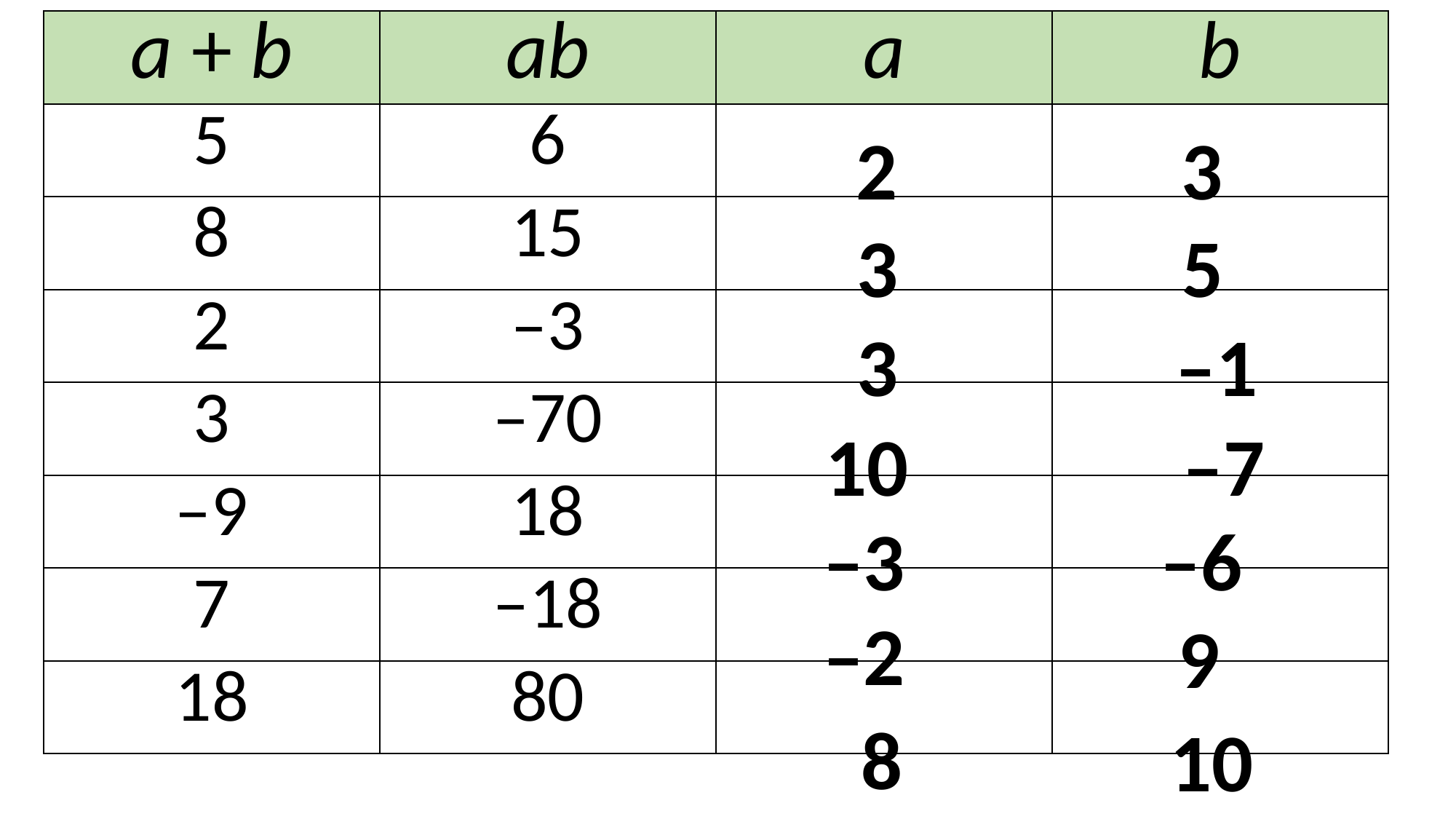

| a + b | ab | a | b |
| --- | --- | --- | --- |
| 5 | 6 |  |  |
| 8 | 15 |  |  |
| 2 | –3 |  |  |
| 3 | –70 |  |  |
| –9 | 18 |  |  |
| 7 | –18 |  |  |
| 18 | 80 |  |  |
2
3
3
5
3
–1
10
–7
–3
–6
–2
9
8
10